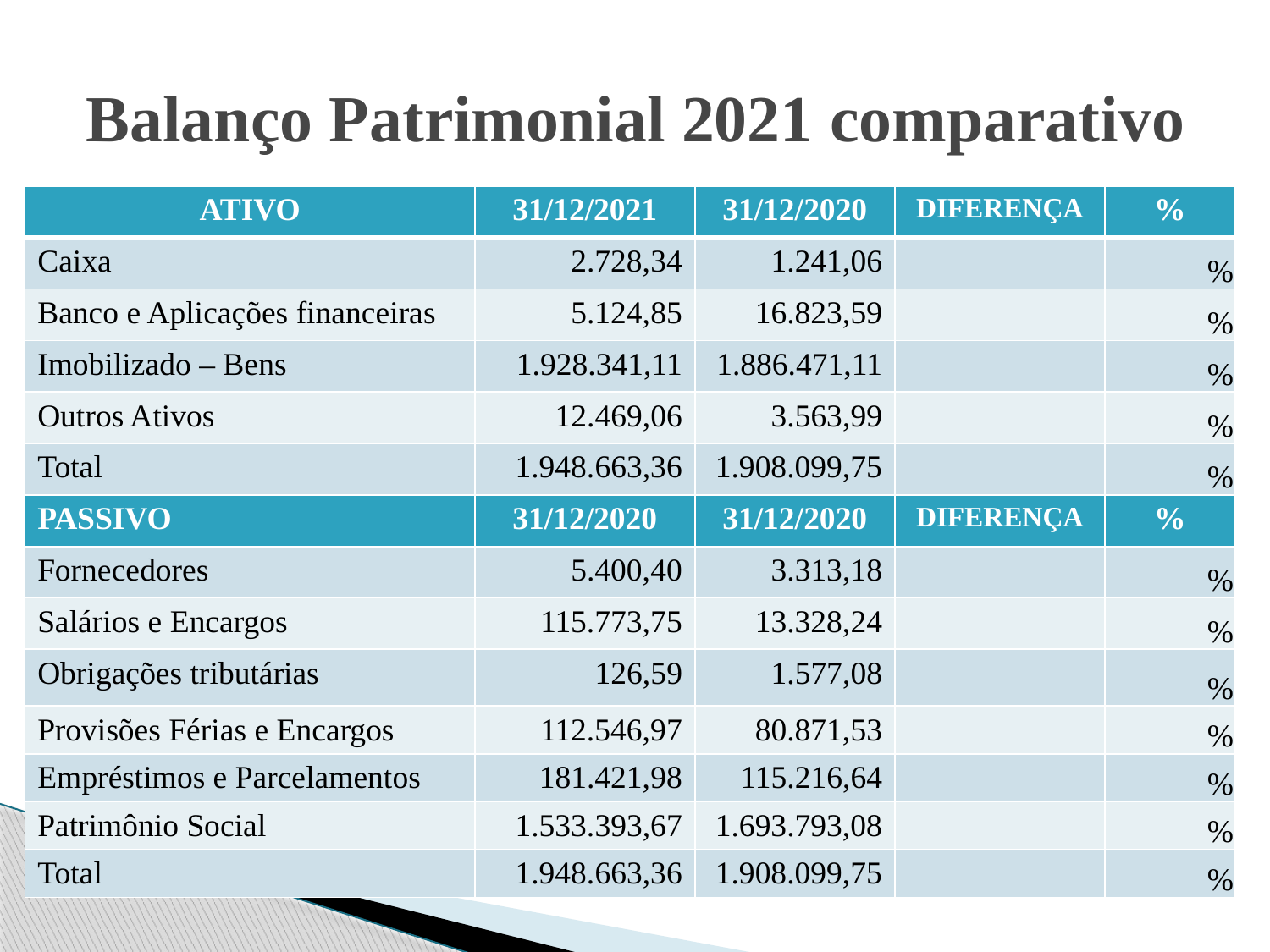

# Balanço Patrimonial 2021 comparativo
| ATIVO | 31/12/2021 | 31/12/2020 | DIFERENÇA | % |
| --- | --- | --- | --- | --- |
| Caixa | 2.728,34 | 1.241,06 |  | % |
| Banco e Aplicações financeiras | 5.124,85 | 16.823,59 |  | % |
| Imobilizado – Bens | 1.928.341,11 | 1.886.471,11 |  | % |
| Outros Ativos | 12.469,06 | 3.563,99 |  | % |
| Total | 1.948.663,36 | 1.908.099,75 |  | % |
| PASSIVO | 31/12/2020 | 31/12/2020 | DIFERENÇA | % |
| Fornecedores | 5.400,40 | 3.313,18 |  | % |
| Salários e Encargos | 115.773,75 | 13.328,24 |  | % |
| Obrigações tributárias | 126,59 | 1.577,08 |  | % |
| Provisões Férias e Encargos | 112.546,97 | 80.871,53 |  | % |
| Empréstimos e Parcelamentos | 181.421,98 | 115.216,64 |  | % |
| Patrimônio Social | 1.533.393,67 | 1.693.793,08 |  | % |
| Total | 1.948.663,36 | 1.908.099,75 |  | % |